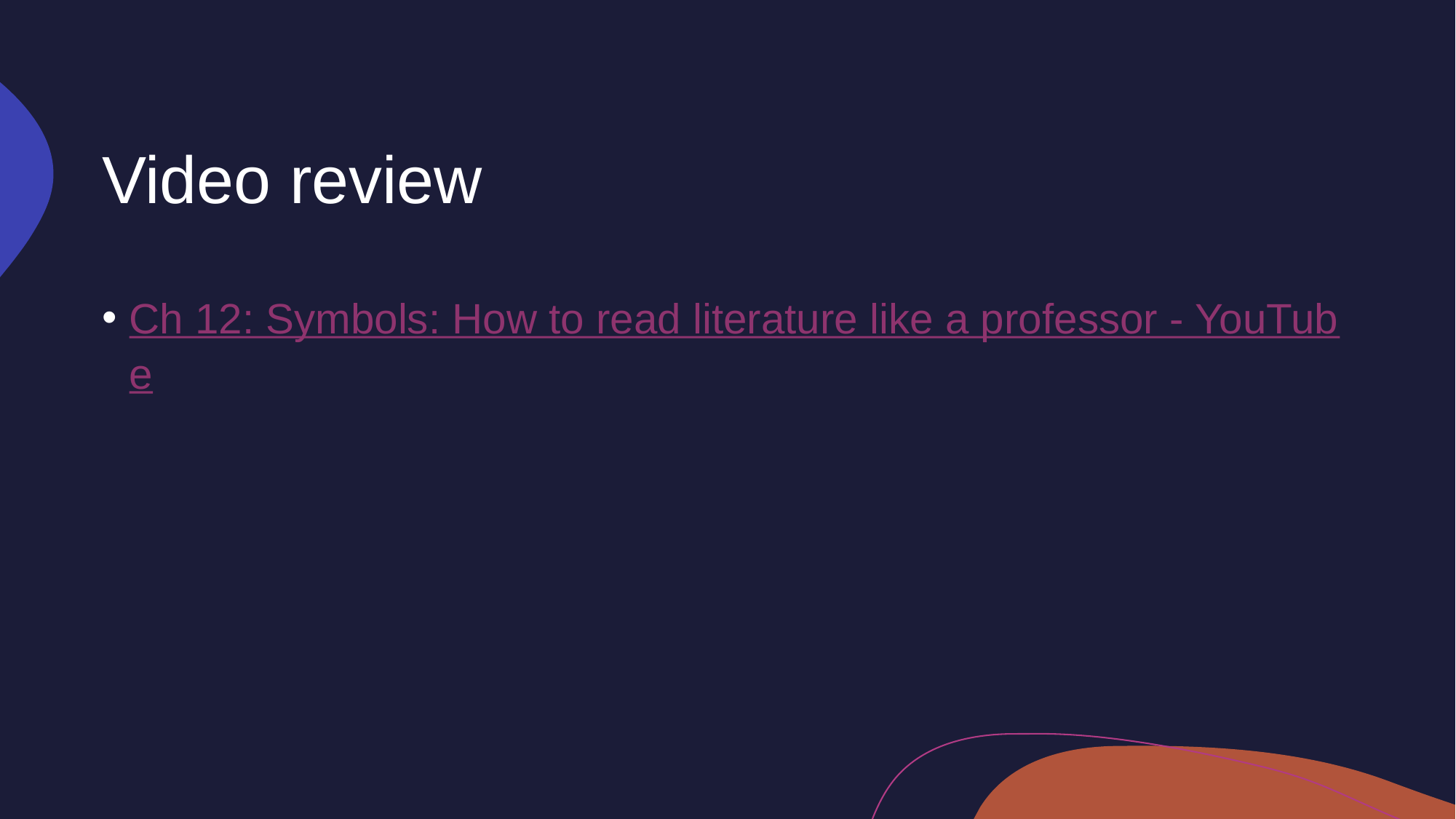

# Video review
Ch 12: Symbols: How to read literature like a professor - YouTube